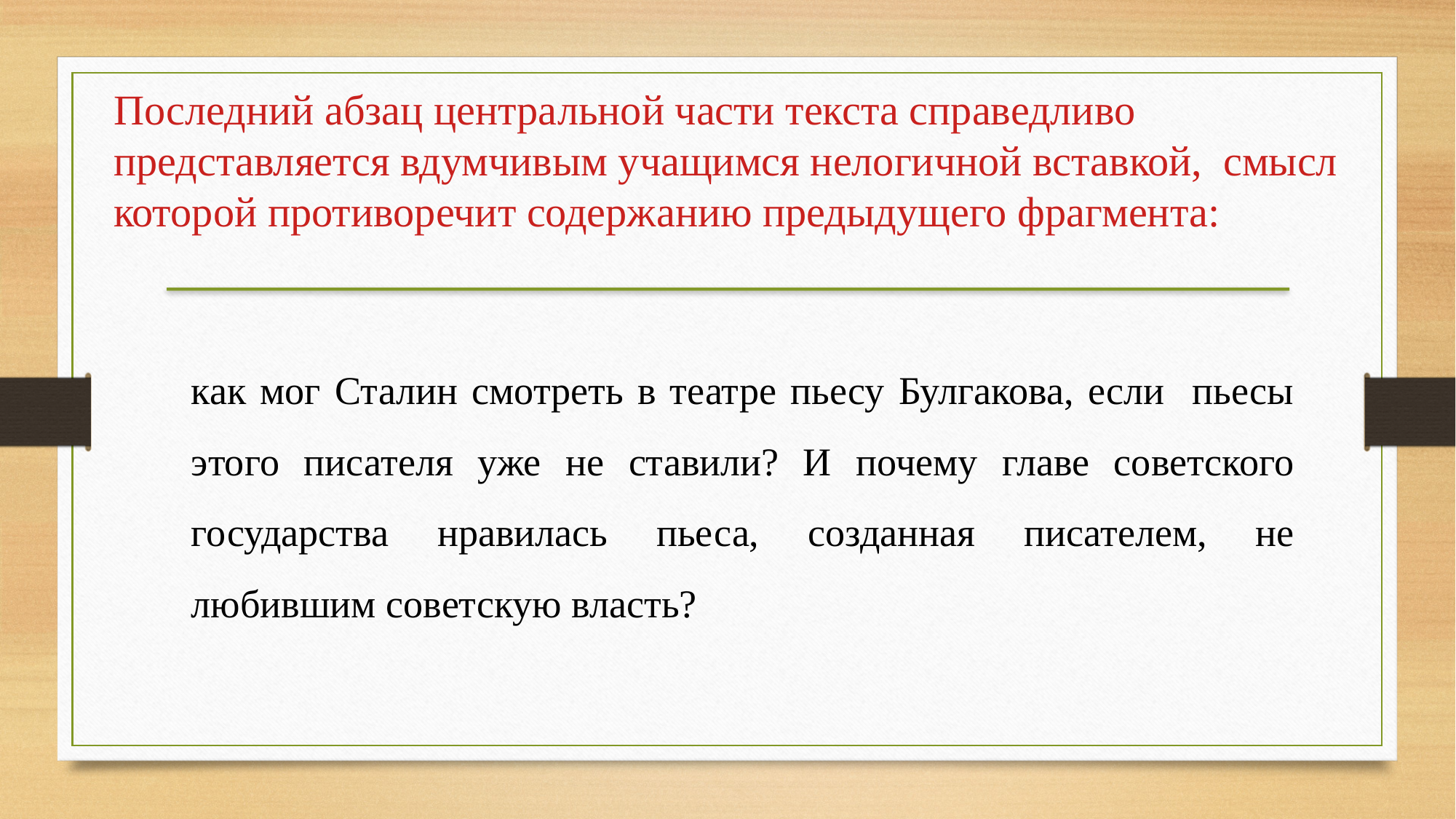

Последний абзац центральной части текста справедливо представляется вдумчивым учащимся нелогичной вставкой,  смысл которой противоречит содержанию предыдущего фрагмента:

как мог Сталин смотреть в театре пьесу Булгакова, если  пьесы этого писателя уже не ставили? И почему главе советского государства нравилась пьеса, созданная писателем, не любившим советскую власть?